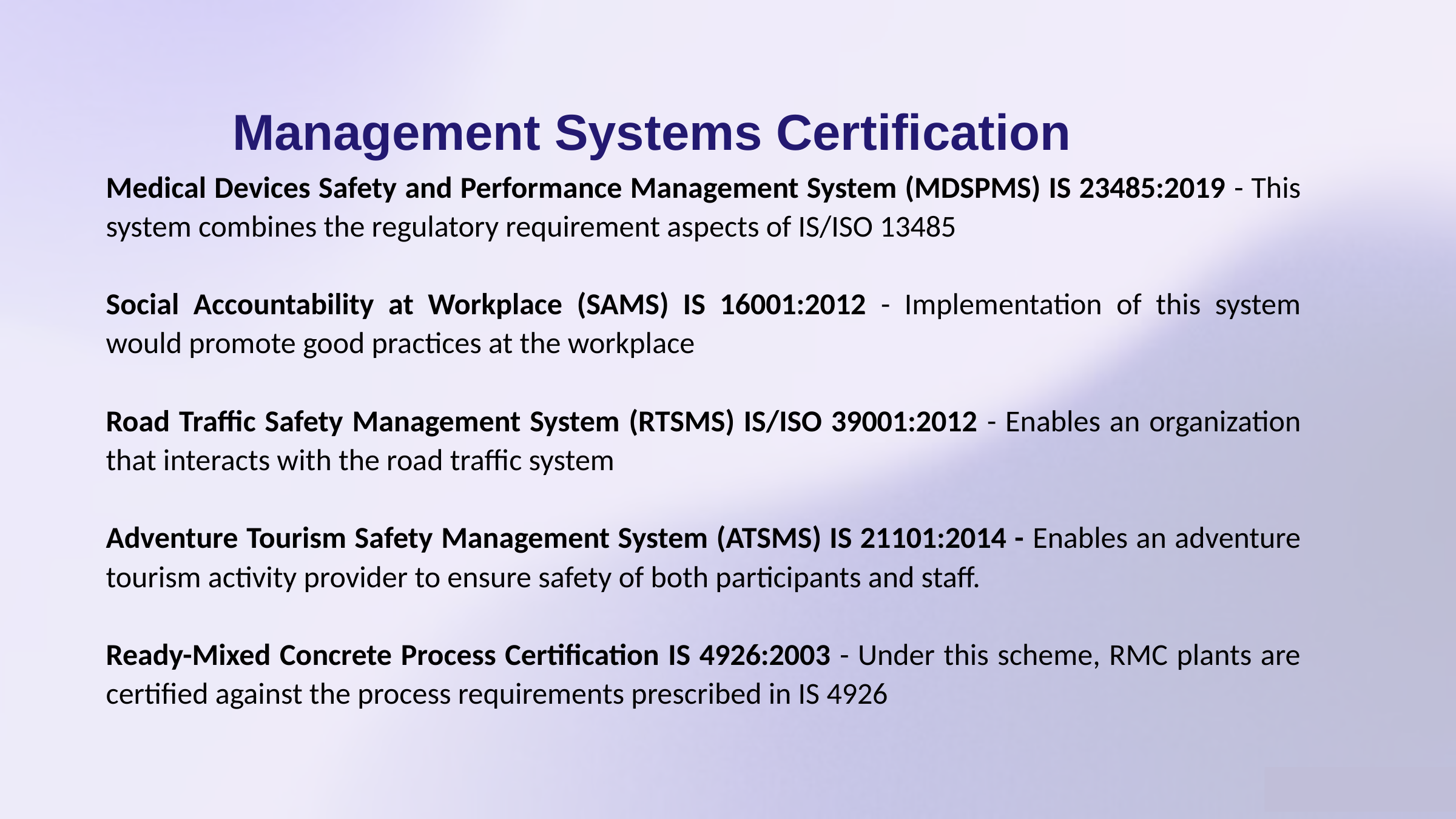

Management Systems Certification

Medical Devices Safety and Performance Management System (MDSPMS) IS 23485:2019 - This system combines the regulatory requirement aspects of IS/ISO 13485

Social Accountability at Workplace (SAMS) IS 16001:2012 - Implementation of this system would promote good practices at the workplace

Road Traffic Safety Management System (RTSMS) IS/ISO 39001:2012 - Enables an organization that interacts with the road traffic system

Adventure Tourism Safety Management System (ATSMS) IS 21101:2014 - Enables an adventure tourism activity provider to ensure safety of both participants and staff.

Ready-Mixed Concrete Process Certification IS 4926:2003 - Under this scheme, RMC plants are certified against the process requirements prescribed in IS 4926